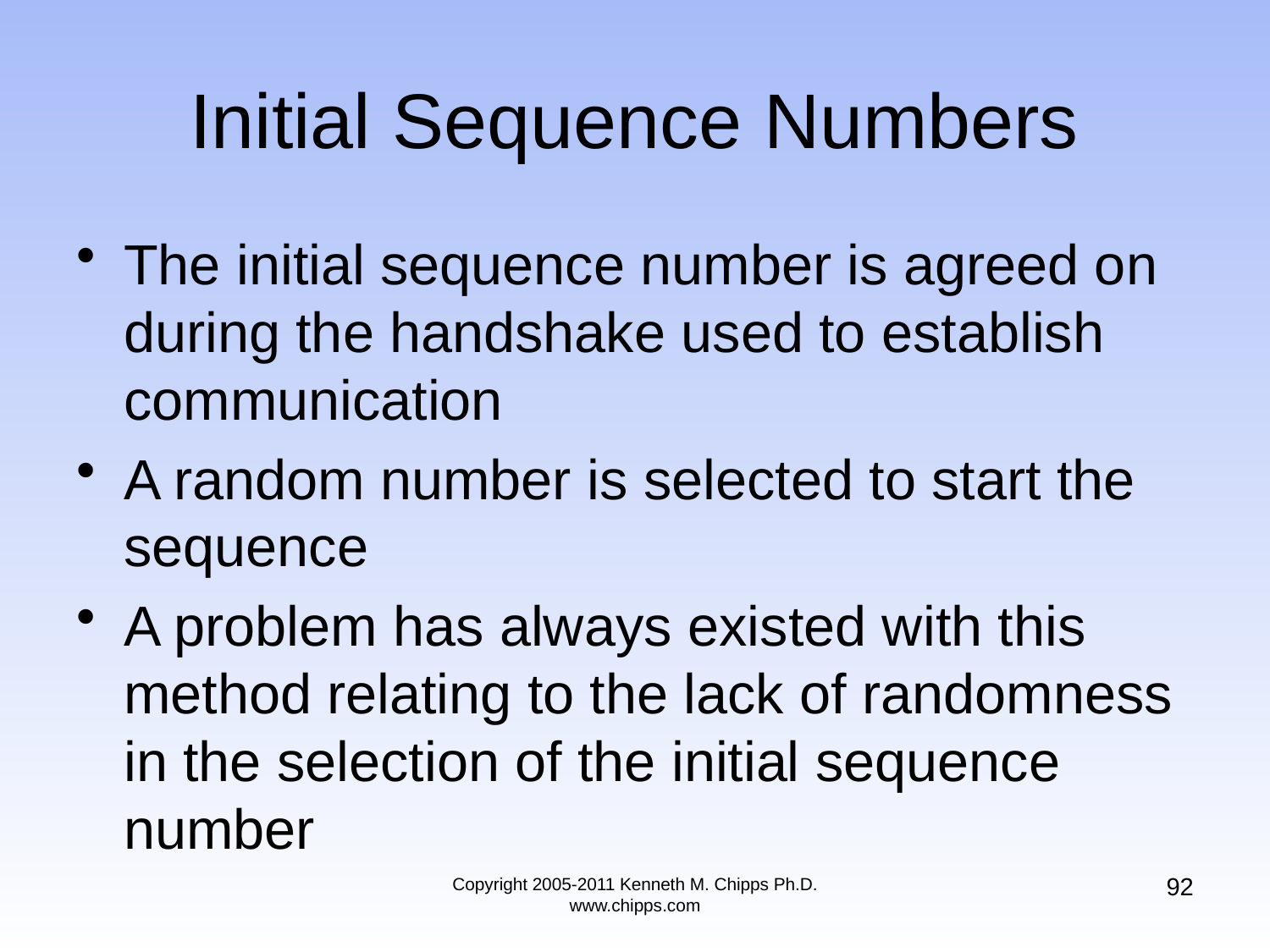

# Initial Sequence Numbers
The initial sequence number is agreed on during the handshake used to establish communication
A random number is selected to start the sequence
A problem has always existed with this method relating to the lack of randomness in the selection of the initial sequence number
92
Copyright 2005-2011 Kenneth M. Chipps Ph.D. www.chipps.com